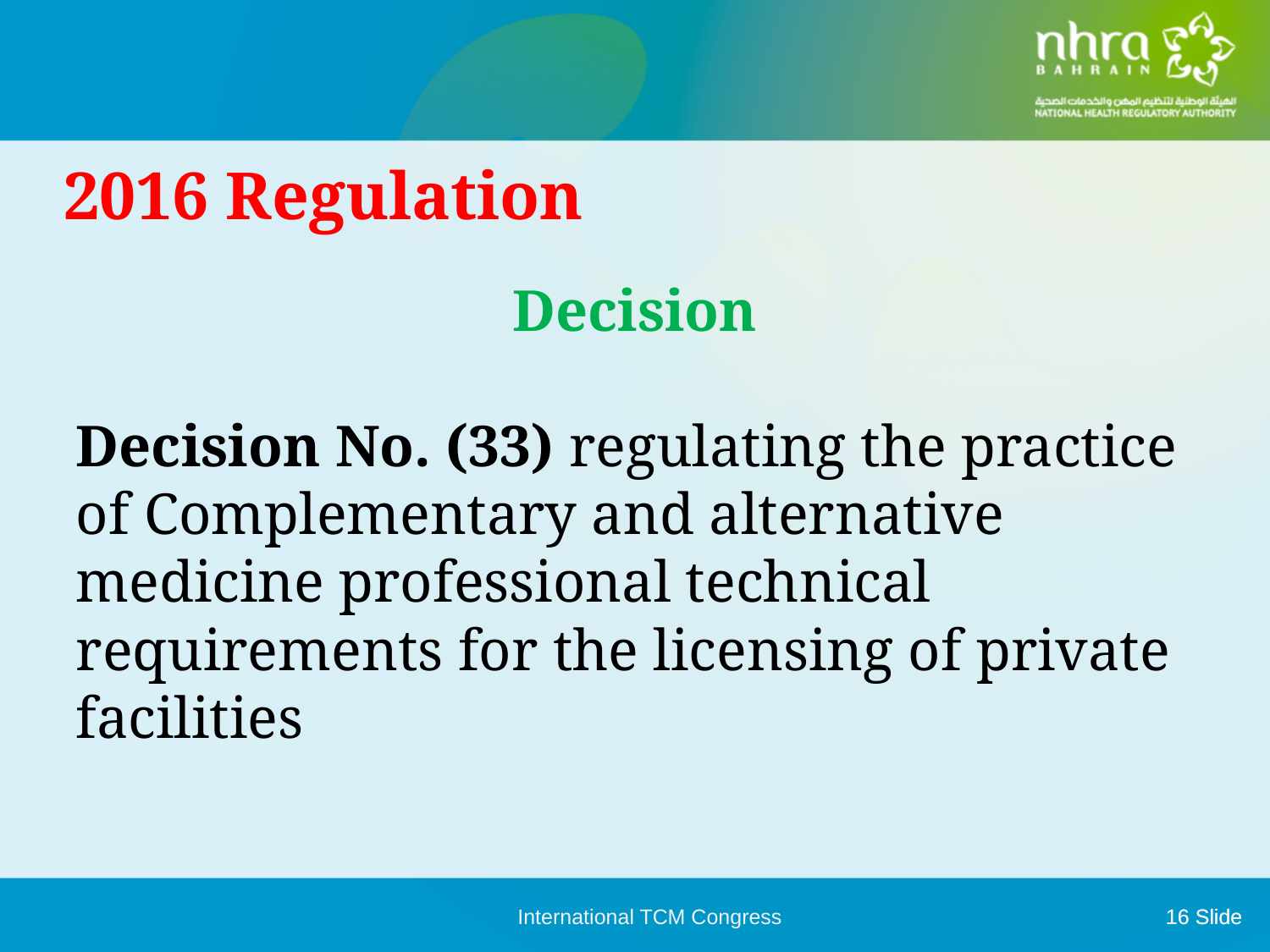

# 2016 Regulation
Decision

Decision No. (33) regulating the practice of Complementary and alternative medicine professional technical requirements for the licensing of private facilities